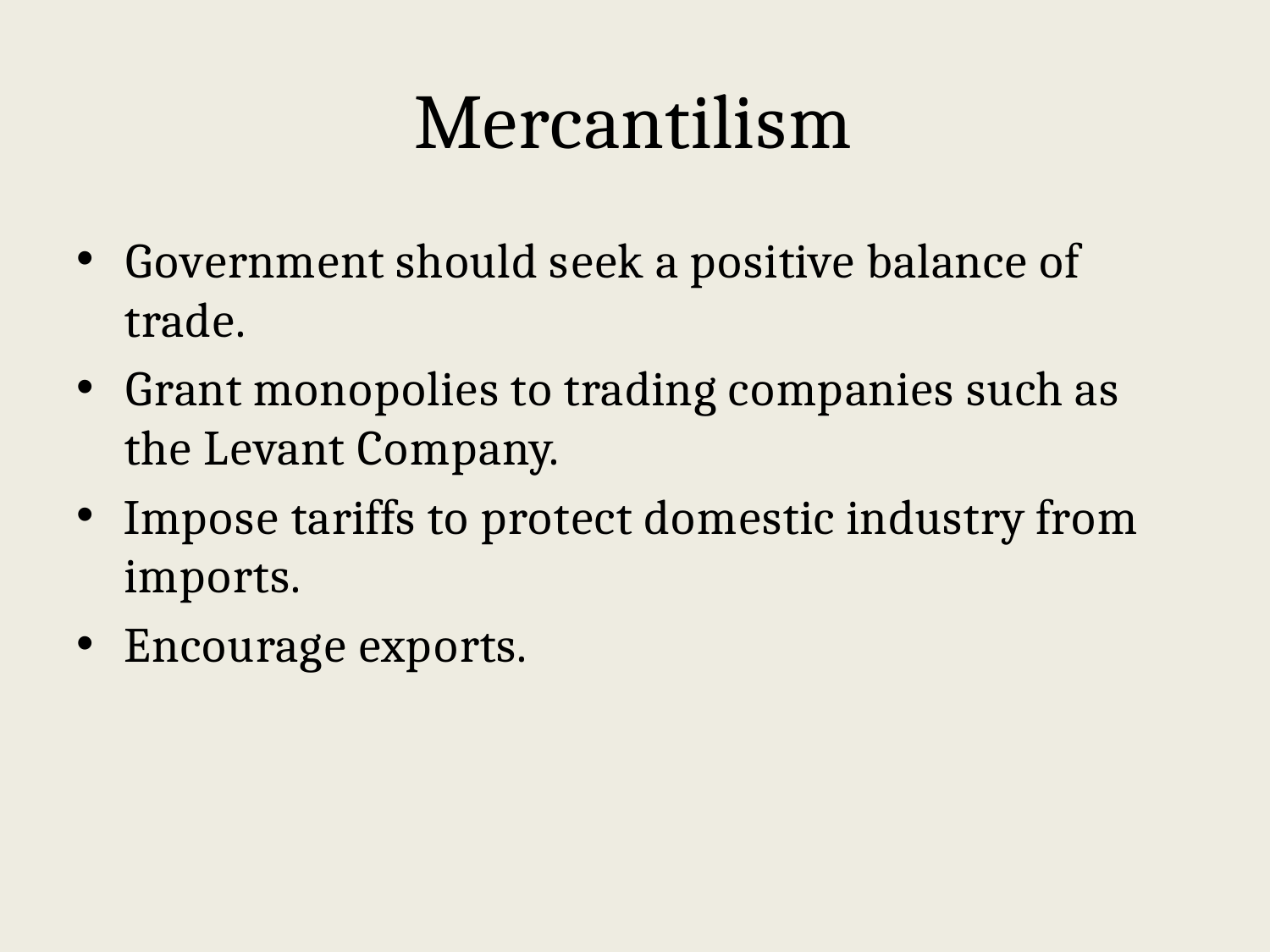

# Mercantilism
Government should seek a positive balance of trade.
Grant monopolies to trading companies such as the Levant Company.
Impose tariffs to protect domestic industry from imports.
Encourage exports.